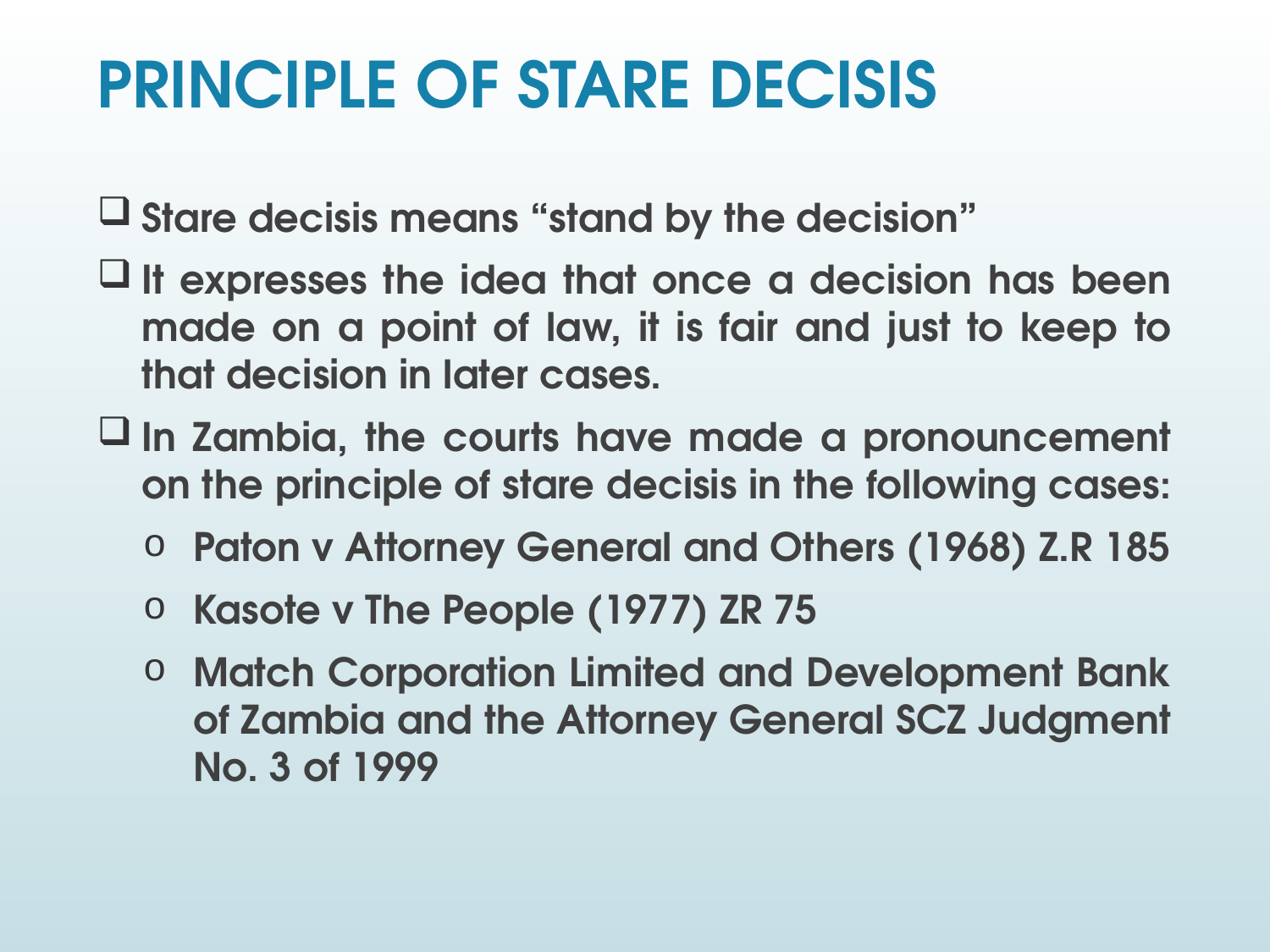

# PRINCIPLE OF STARE DECISIS
Stare decisis means “stand by the decision”
It expresses the idea that once a decision has been made on a point of law, it is fair and just to keep to that decision in later cases.
In Zambia, the courts have made a pronouncement on the principle of stare decisis in the following cases:
Paton v Attorney General and Others (1968) Z.R 185
Kasote v The People (1977) ZR 75
Match Corporation Limited and Development Bank of Zambia and the Attorney General SCZ Judgment No. 3 of 1999